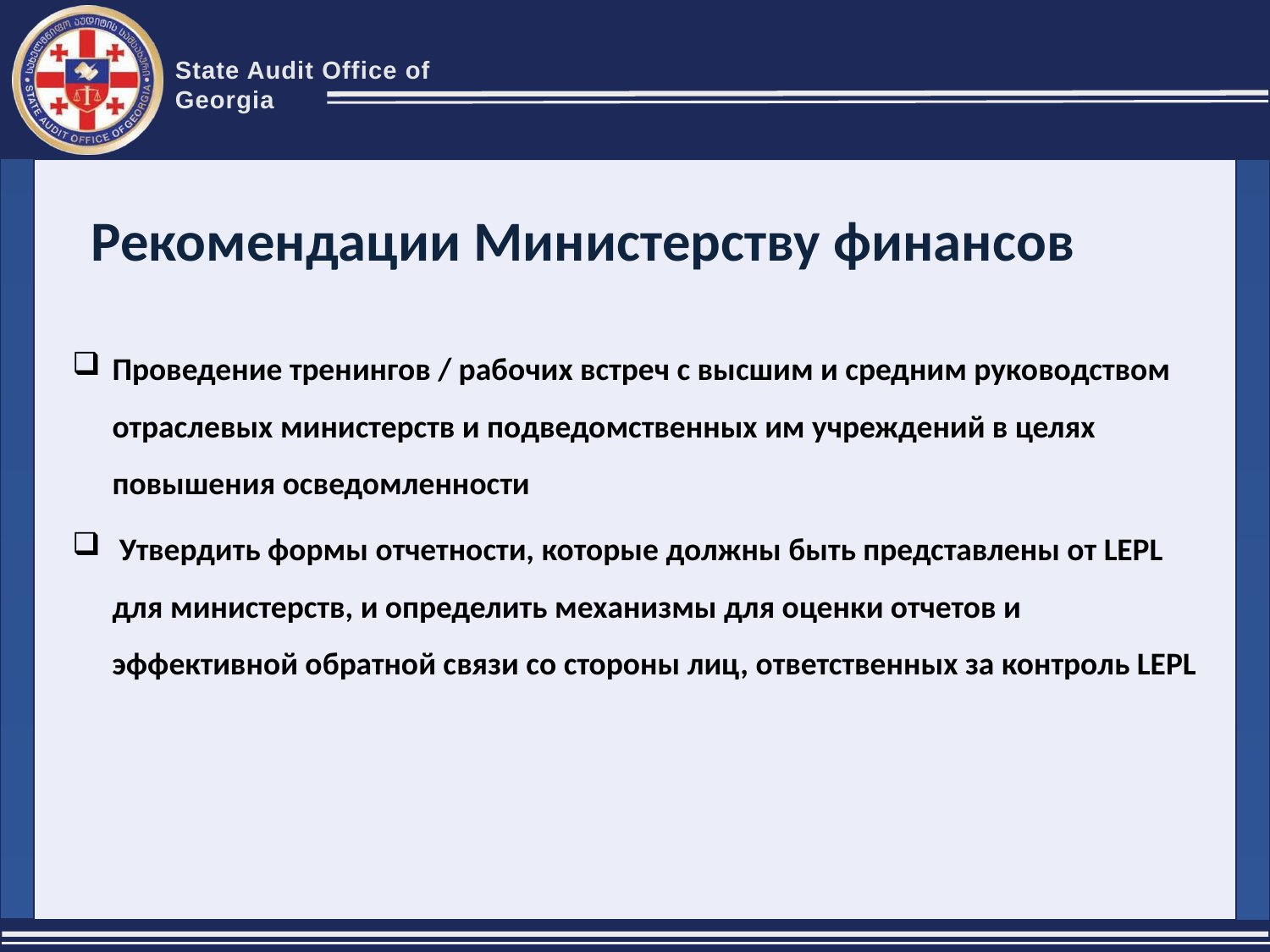

11
# Рекомендации Министерству финансов
Проведение тренингов / рабочих встреч с высшим и средним руководством отраслевых министерств и подведомственных им учреждений в целях повышения осведомленности
 Утвердить формы отчетности, которые должны быть представлены от LEPL для министерств, и определить механизмы для оценки отчетов и эффективной обратной связи со стороны лиц, ответственных за контроль LEPL